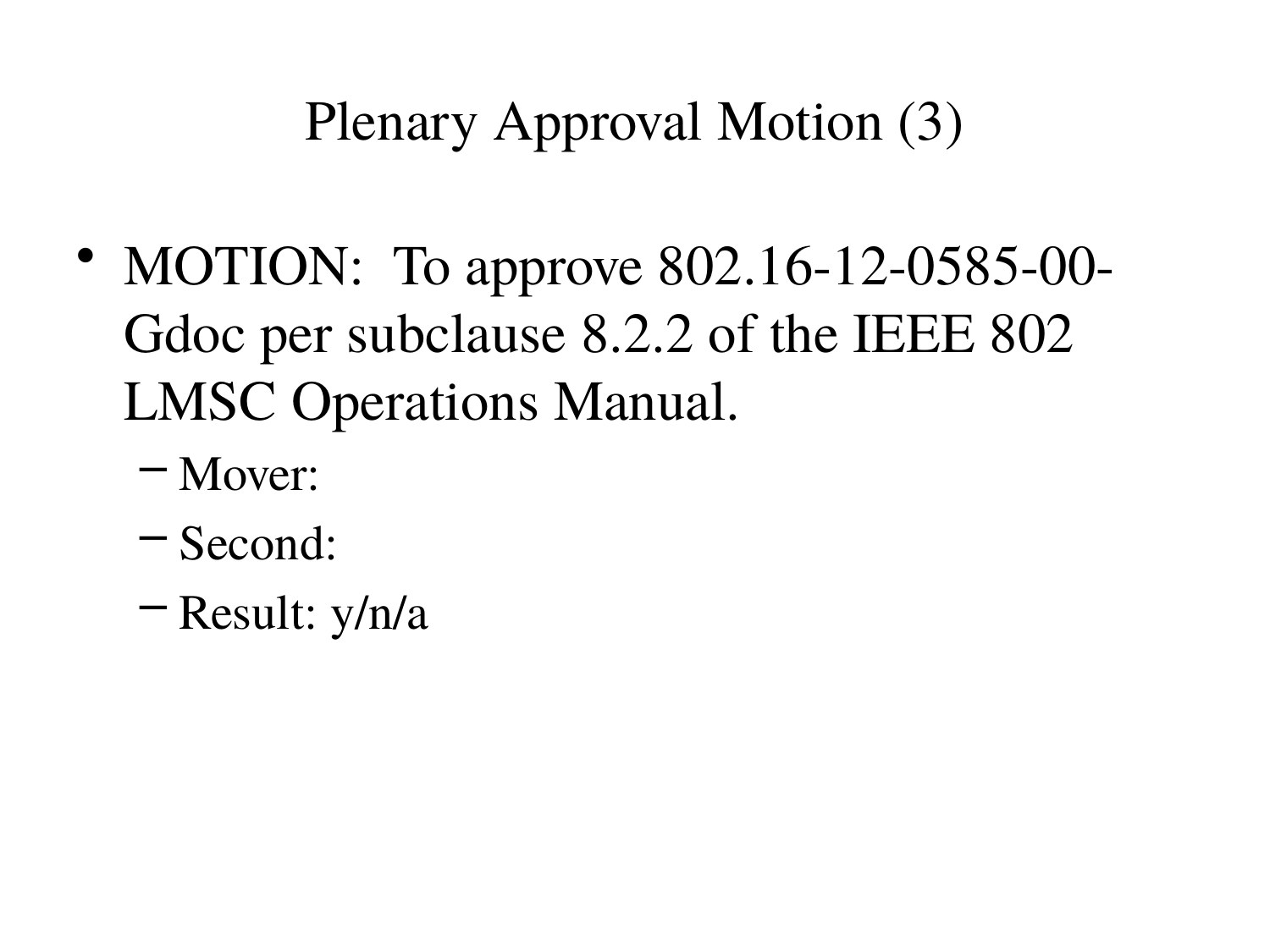

# Plenary Approval Motion (3)
MOTION:  To approve 802.16-12-0585-00-Gdoc per subclause 8.2.2 of the IEEE 802 LMSC Operations Manual.
Mover:
Second:
Result: y/n/a